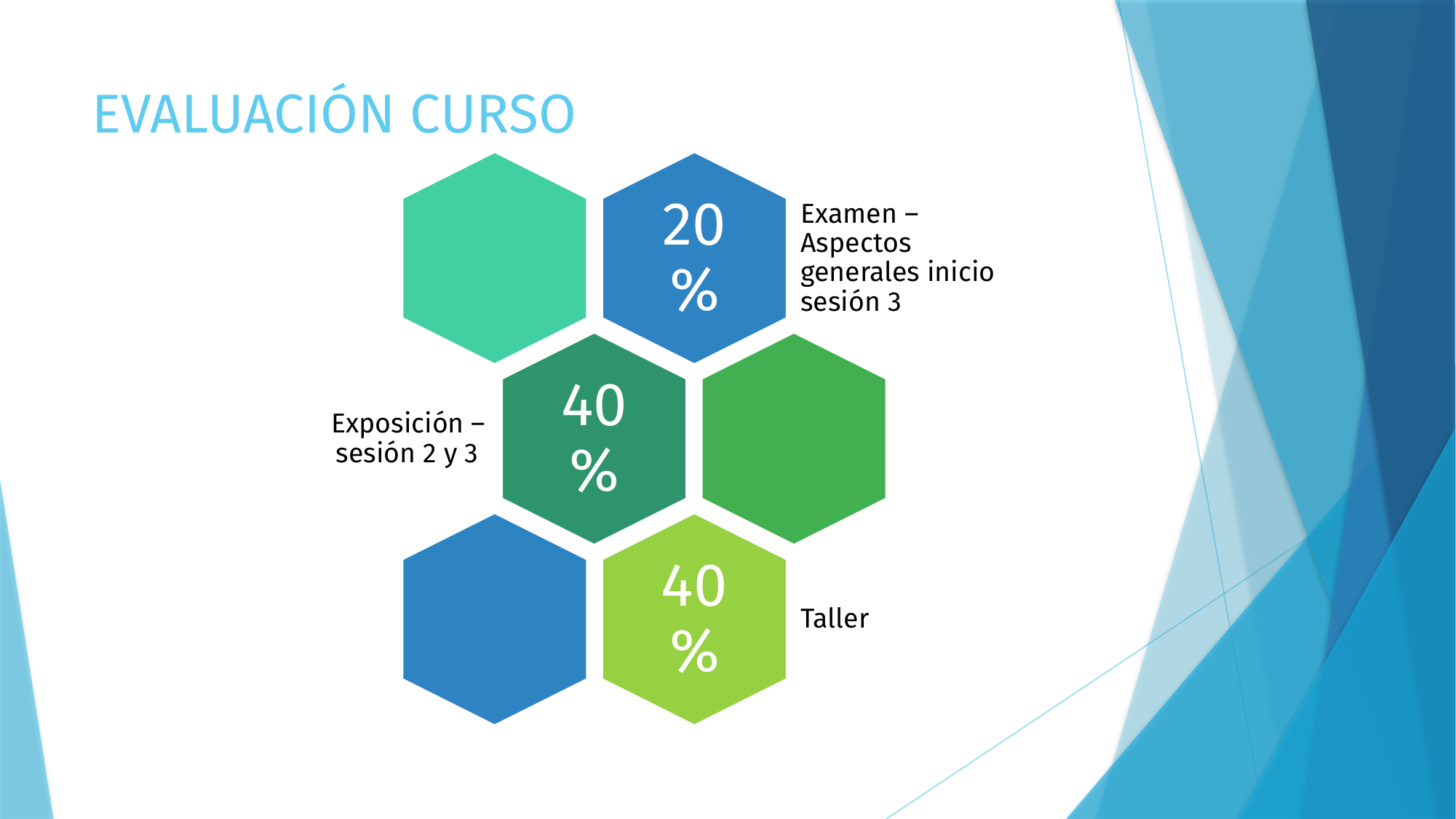

# EVALUACIÓN CURSO
20%
Examen – Aspectos generales inicio sesión 3

40%
Exposición – sesión 2 y 3

40%
Taller